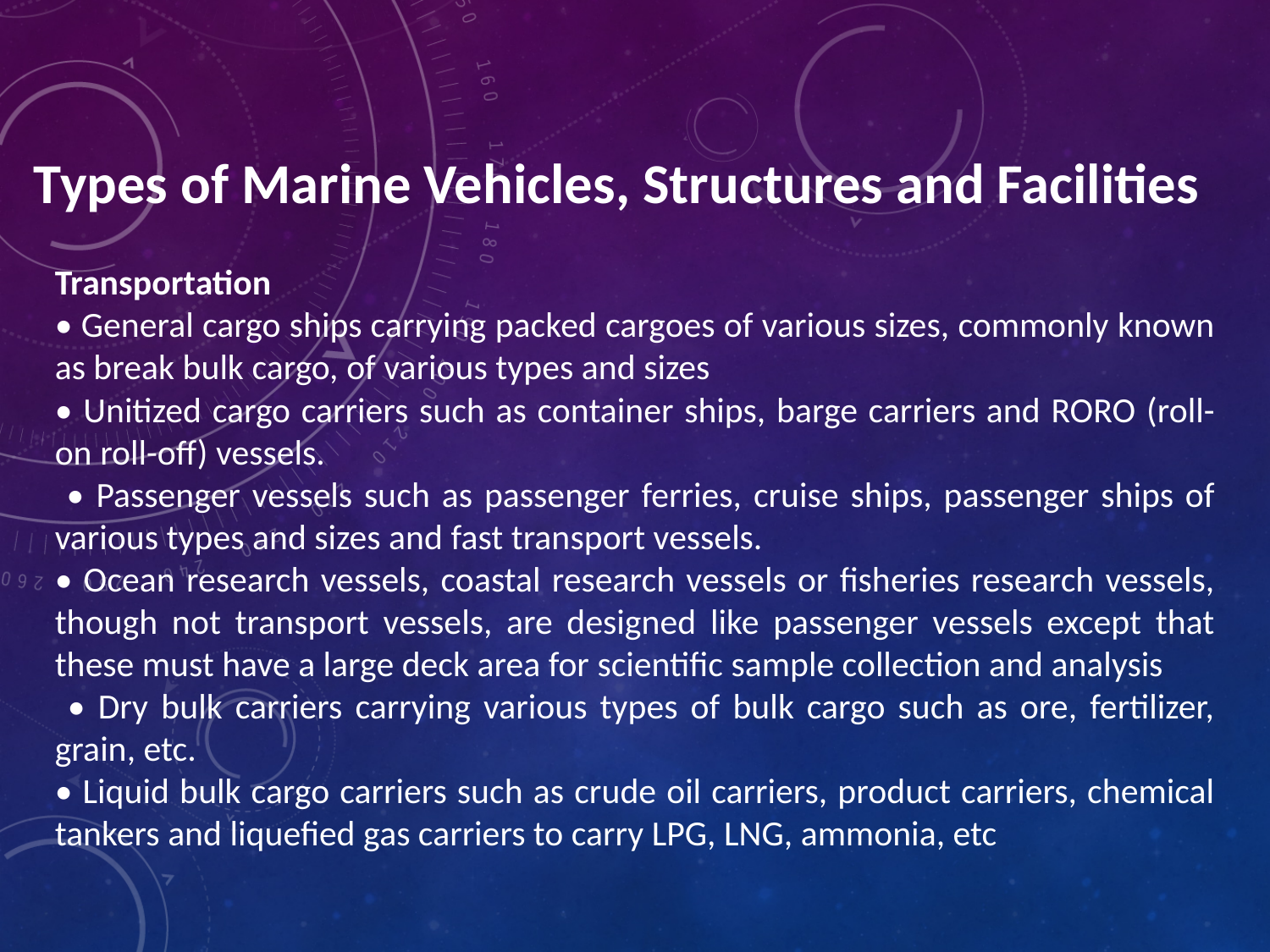

Types of Marine Vehicles, Structures and Facilities
Transportation
• General cargo ships carrying packed cargoes of various sizes, commonly known as break bulk cargo, of various types and sizes
• Unitized cargo carriers such as container ships, barge carriers and RORO (roll-on roll-off) vessels.
 • Passenger vessels such as passenger ferries, cruise ships, passenger ships of various types and sizes and fast transport vessels.
• Ocean research vessels, coastal research vessels or fisheries research vessels, though not transport vessels, are designed like passenger vessels except that these must have a large deck area for scientific sample collection and analysis
 • Dry bulk carriers carrying various types of bulk cargo such as ore, fertilizer, grain, etc.
• Liquid bulk cargo carriers such as crude oil carriers, product carriers, chemical tankers and liquefied gas carriers to carry LPG, LNG, ammonia, etc